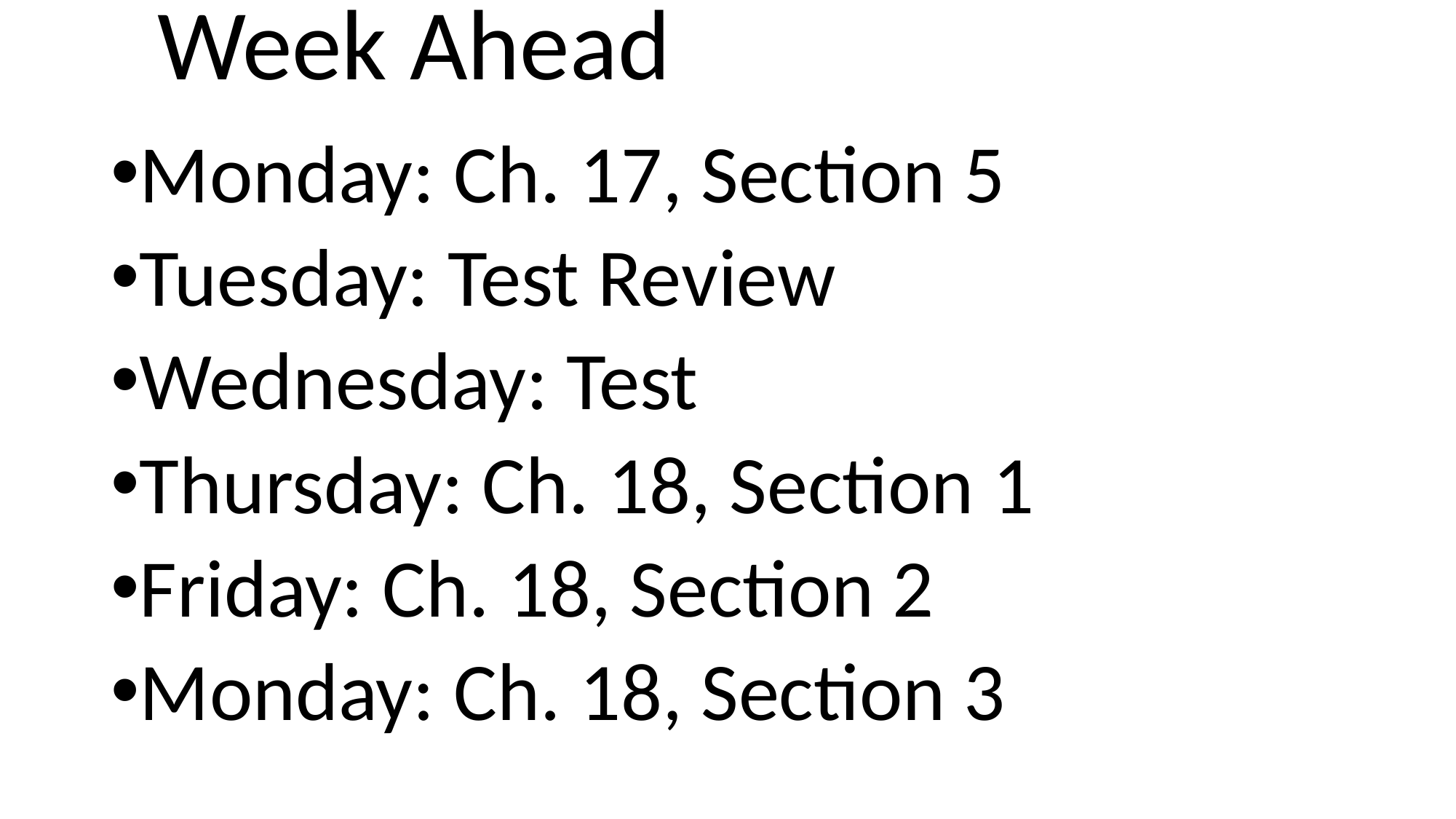

# Week Ahead
Monday: Ch. 17, Section 5
Tuesday: Test Review
Wednesday: Test
Thursday: Ch. 18, Section 1
Friday: Ch. 18, Section 2
Monday: Ch. 18, Section 3